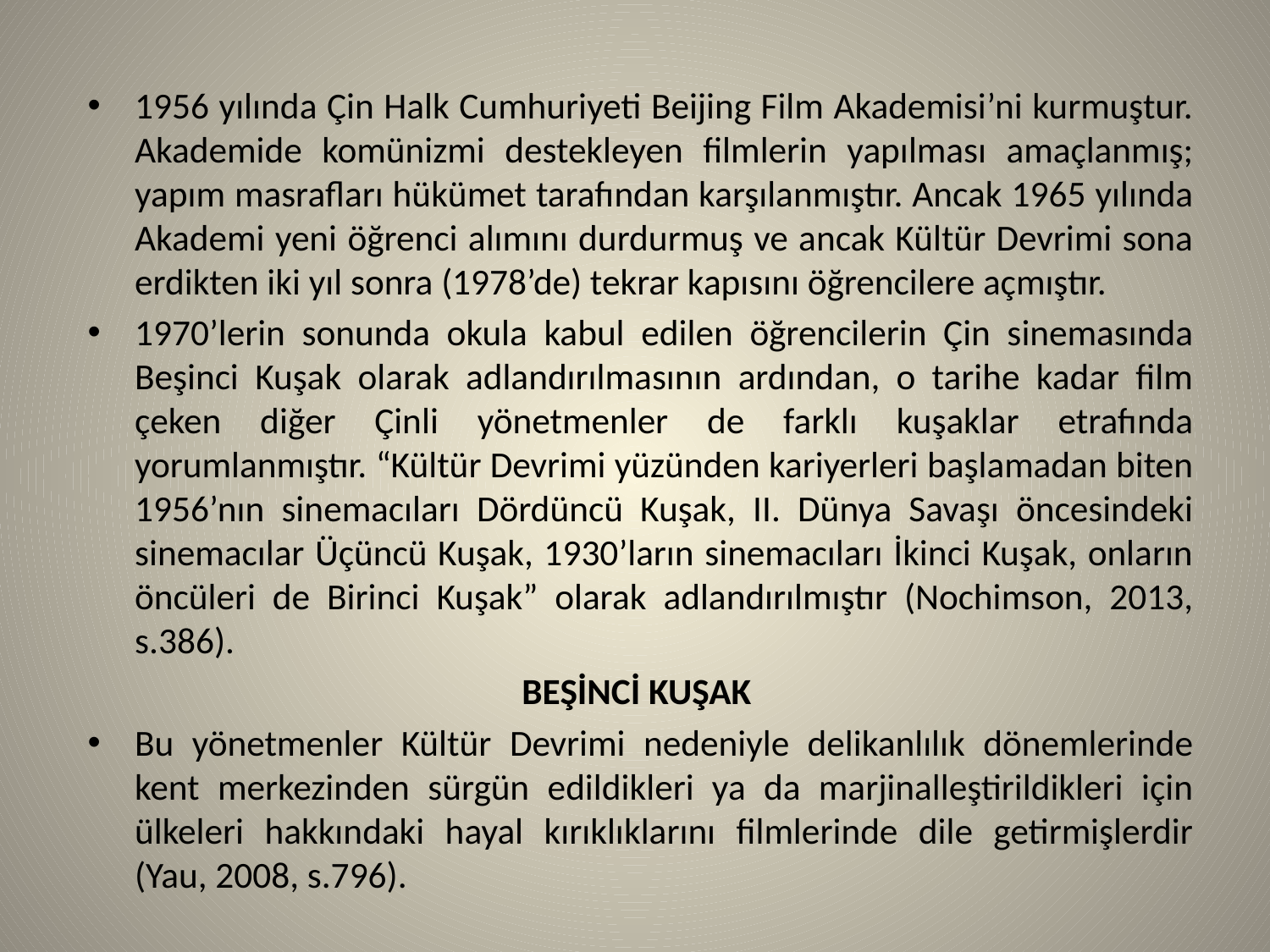

1956 yılında Çin Halk Cumhuriyeti Beijing Film Akademisi’ni kurmuştur. Akademide komünizmi destekleyen filmlerin yapılması amaçlanmış; yapım masrafları hükümet tarafından karşılanmıştır. Ancak 1965 yılında Akademi yeni öğrenci alımını durdurmuş ve ancak Kültür Devrimi sona erdikten iki yıl sonra (1978’de) tekrar kapısını öğrencilere açmıştır.
1970’lerin sonunda okula kabul edilen öğrencilerin Çin sinemasında Beşinci Kuşak olarak adlandırılmasının ardından, o tarihe kadar film çeken diğer Çinli yönetmenler de farklı kuşaklar etrafında yorumlanmıştır. “Kültür Devrimi yüzünden kariyerleri başlamadan biten 1956’nın sinemacıları Dördüncü Kuşak, II. Dünya Savaşı öncesindeki sinemacılar Üçüncü Kuşak, 1930’ların sinemacıları İkinci Kuşak, onların öncüleri de Birinci Kuşak” olarak adlandırılmıştır (Nochimson, 2013, s.386).
BEŞİNCİ KUŞAK
Bu yönetmenler Kültür Devrimi nedeniyle delikanlılık dönemlerinde kent merkezinden sürgün edildikleri ya da marjinalleştirildikleri için ülkeleri hakkındaki hayal kırıklıklarını filmlerinde dile getirmişlerdir (Yau, 2008, s.796).